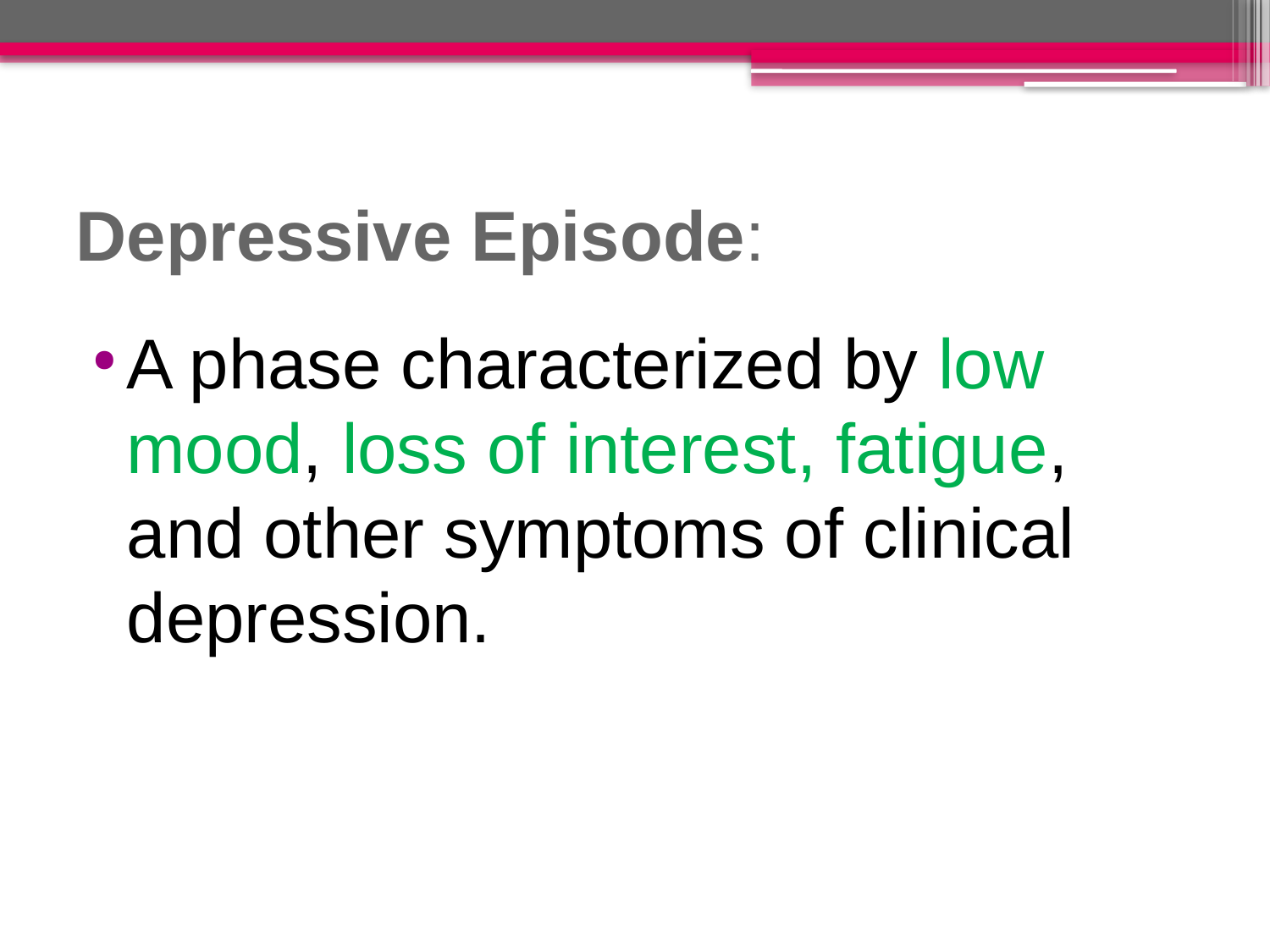

# Depressive Episode:
A phase characterized by low mood, loss of interest, fatigue, and other symptoms of clinical depression.